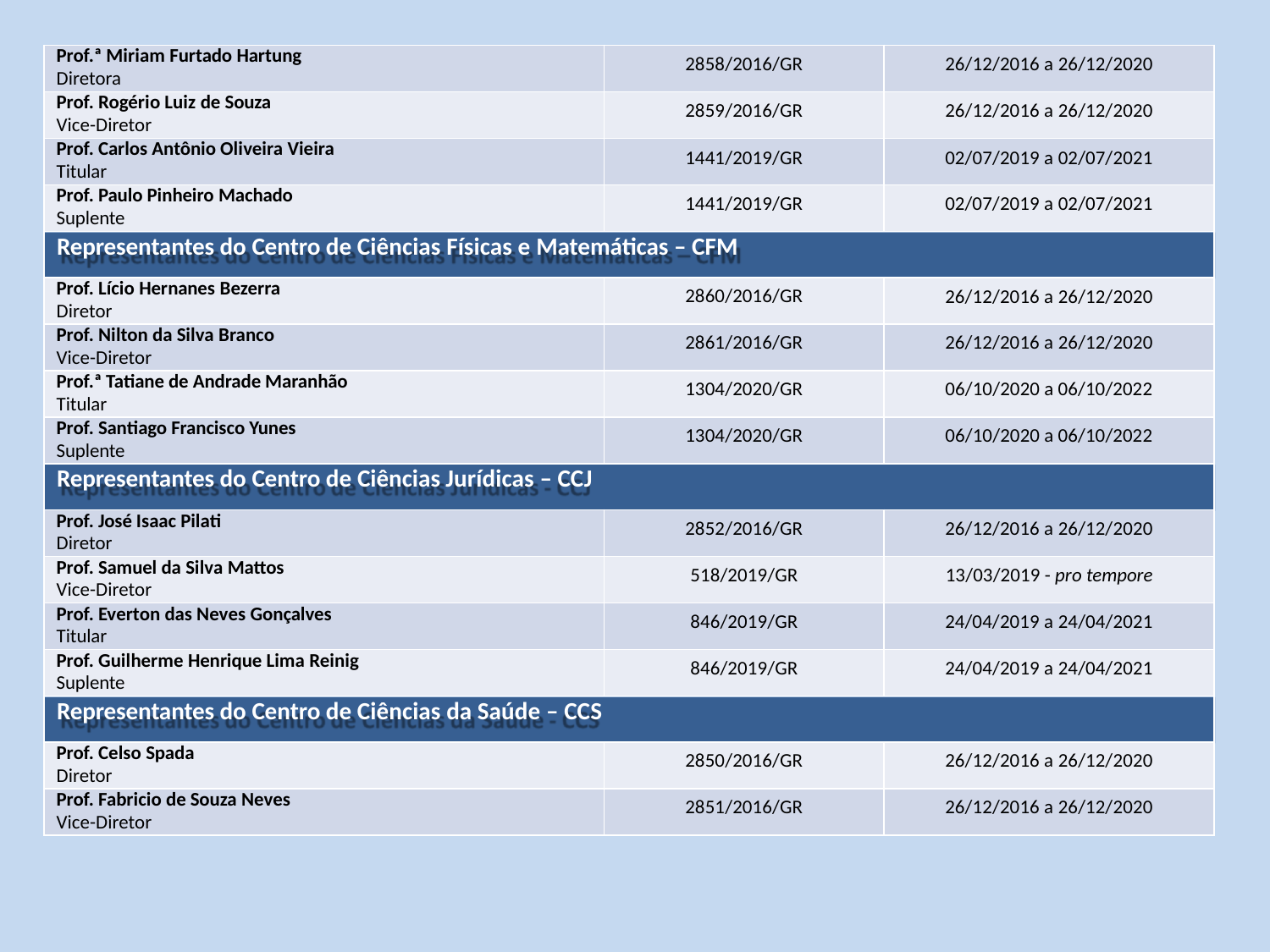

| Prof.ª Miriam Furtado Hartung Diretora | 2858/2016/GR | 26/12/2016 a 26/12/2020 |
| --- | --- | --- |
| Prof. Rogério Luiz de Souza Vice-Diretor | 2859/2016/GR | 26/12/2016 a 26/12/2020 |
| Prof. Carlos Antônio Oliveira Vieira Titular | 1441/2019/GR | 02/07/2019 a 02/07/2021 |
| Prof. Paulo Pinheiro Machado Suplente | 1441/2019/GR | 02/07/2019 a 02/07/2021 |
| Representantes do Centro de Ciências Físicas e Matemáticas – CFM |  |  |
| Prof. Lício Hernanes Bezerra Diretor | 2860/2016/GR | 26/12/2016 a 26/12/2020 |
| Prof. Nilton da Silva Branco Vice-Diretor | 2861/2016/GR | 26/12/2016 a 26/12/2020 |
| Prof.ª Tatiane de Andrade Maranhão Titular | 1304/2020/GR | 06/10/2020 a 06/10/2022 |
| Prof. Santiago Francisco Yunes Suplente | 1304/2020/GR | 06/10/2020 a 06/10/2022 |
| Representantes do Centro de Ciências Jurídicas – CCJ |  |  |
| Prof. José Isaac Pilati Diretor | 2852/2016/GR | 26/12/2016 a 26/12/2020 |
| Prof. Samuel da Silva Mattos Vice-Diretor | 518/2019/GR | 13/03/2019 - pro tempore |
| Prof. Everton das Neves Gonçalves Titular | 846/2019/GR | 24/04/2019 a 24/04/2021 |
| Prof. Guilherme Henrique Lima Reinig Suplente | 846/2019/GR | 24/04/2019 a 24/04/2021 |
| Representantes do Centro de Ciências da Saúde – CCS |  |  |
| Prof. Celso Spada Diretor | 2850/2016/GR | 26/12/2016 a 26/12/2020 |
| Prof. Fabricio de Souza Neves Vice-Diretor | 2851/2016/GR | 26/12/2016 a 26/12/2020 |